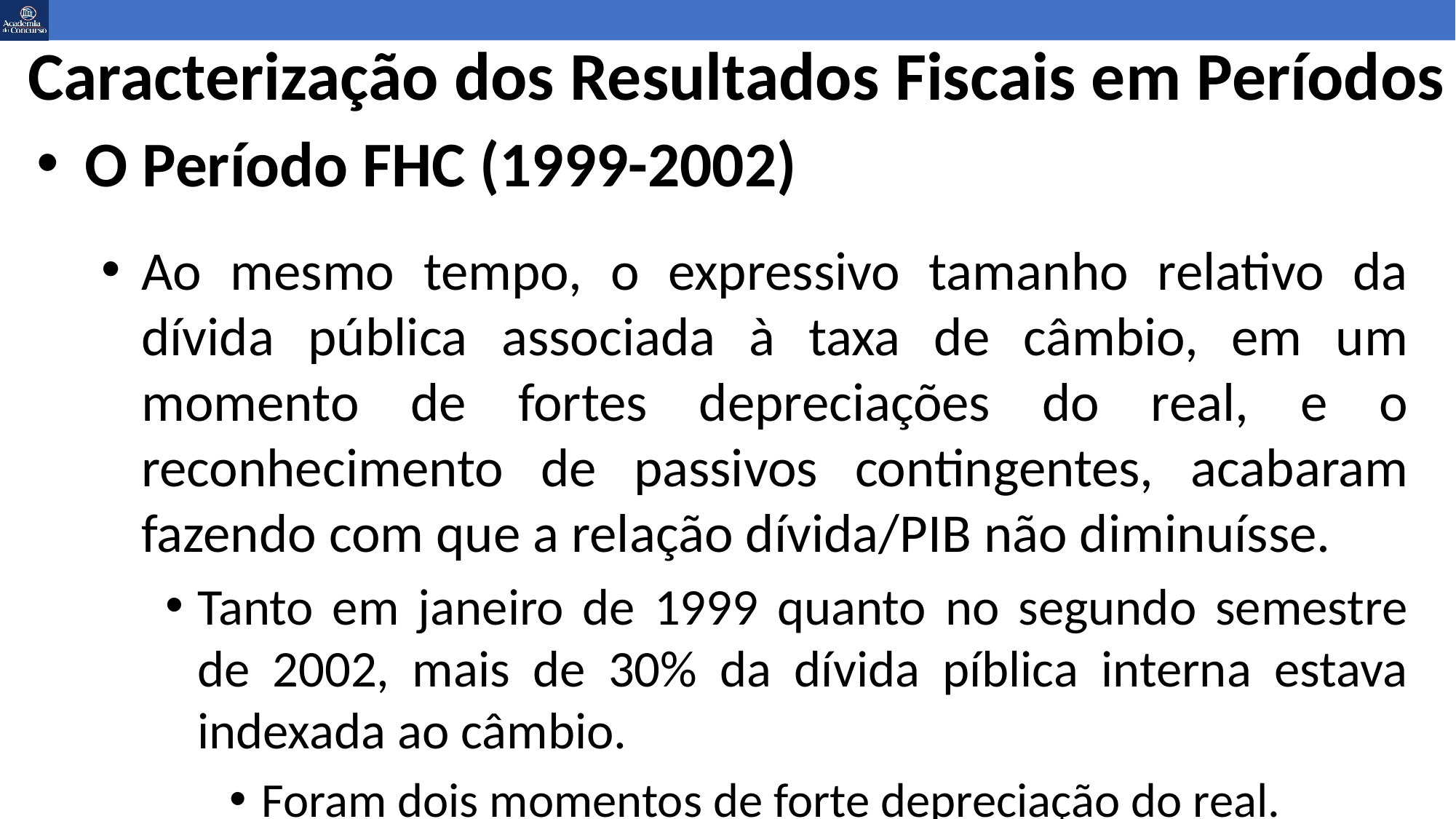

# Caracterização dos Resultados Fiscais em Períodos
O Período FHC (1999-2002)

Ao mesmo tempo, o expressivo tamanho relativo da dívida pública associada à taxa de câmbio, em um momento de fortes depreciações do real, e o reconhecimento de passivos contingentes, acabaram fazendo com que a relação dívida/PIB não diminuísse.
Tanto em janeiro de 1999 quanto no segundo semestre de 2002, mais de 30% da dívida píblica interna estava indexada ao câmbio.
Foram dois momentos de forte depreciação do real.